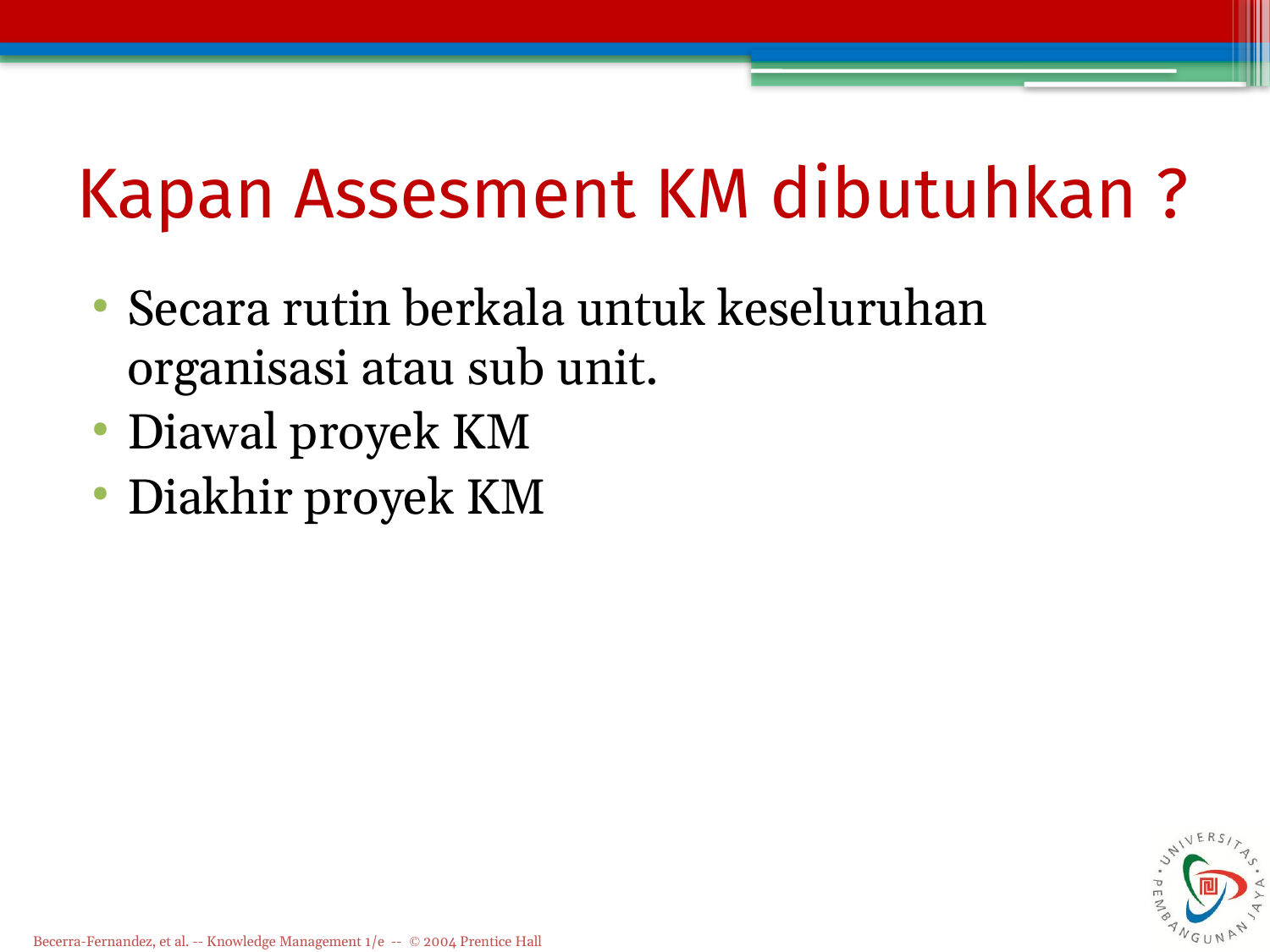

# Kapan Assesment KM dibutuhkan ?
Secara rutin berkala untuk keseluruhan organisasi atau sub unit.
Diawal proyek KM
Diakhir proyek KM

Becerra-Fernandez, et al. -- Knowledge Management 1/e  --  © 2004 Prentice Hall